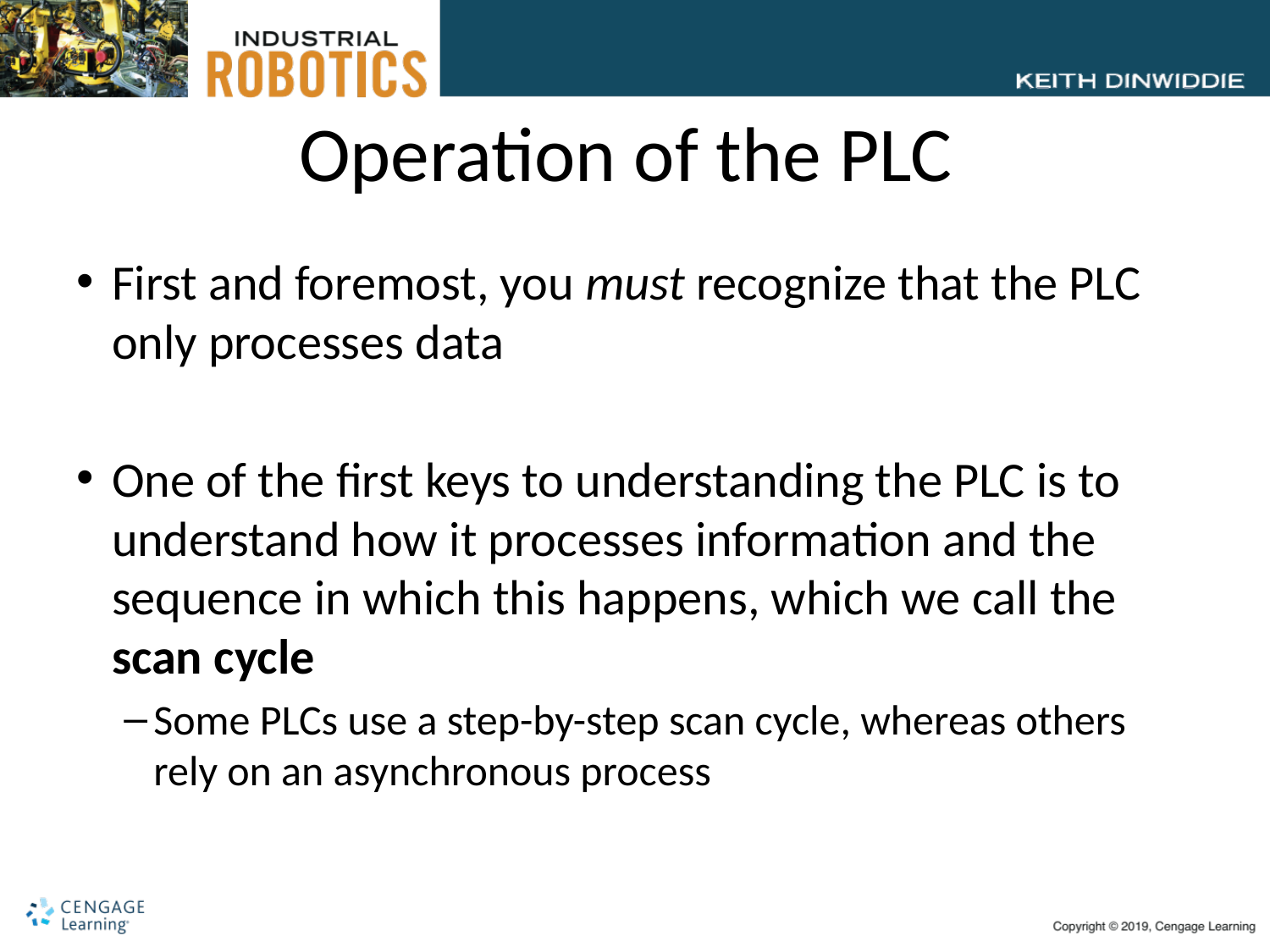

# Operation of the PLC
First and foremost, you must recognize that the PLC only processes data

One of the first keys to understanding the PLC is to understand how it processes information and the sequence in which this happens, which we call the scan cycle
Some PLCs use a step-by-step scan cycle, whereas others rely on an asynchronous process